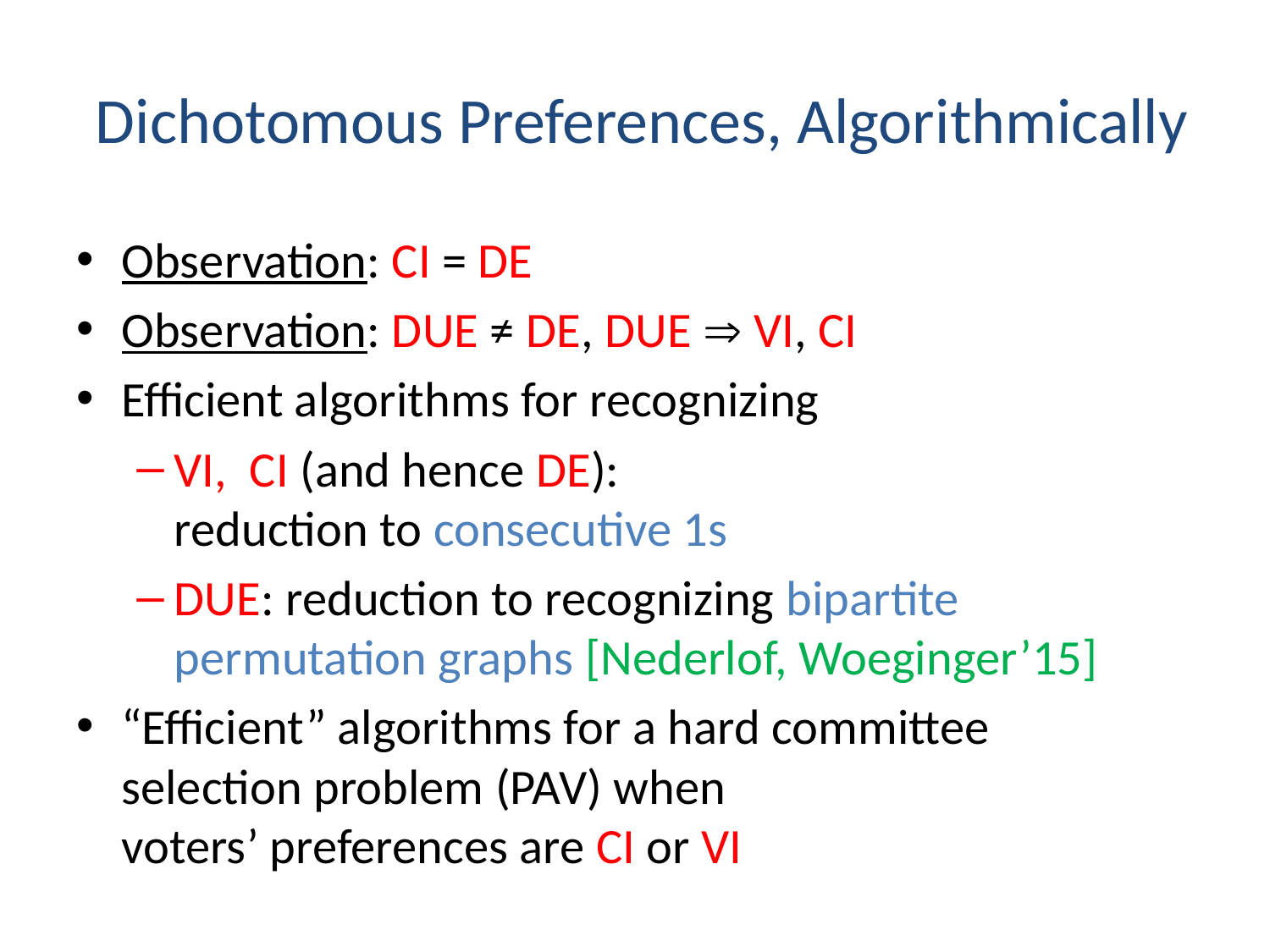

# Dichotomous Preferences, Algorithmically
Observation: CI = DE
Observation: DUE ≠ DE, DUE ⇒ VI, CI
Efficient algorithms for recognizing
VI,  CI (and hence DE):
reduction to consecutive 1s
DUE: reduction to recognizing bipartite permutation graphs [Nederlof, Woeginger’15]
“Efficient” algorithms for a hard committee  selection problem (PAV) when
voters’ preferences are CI or VI